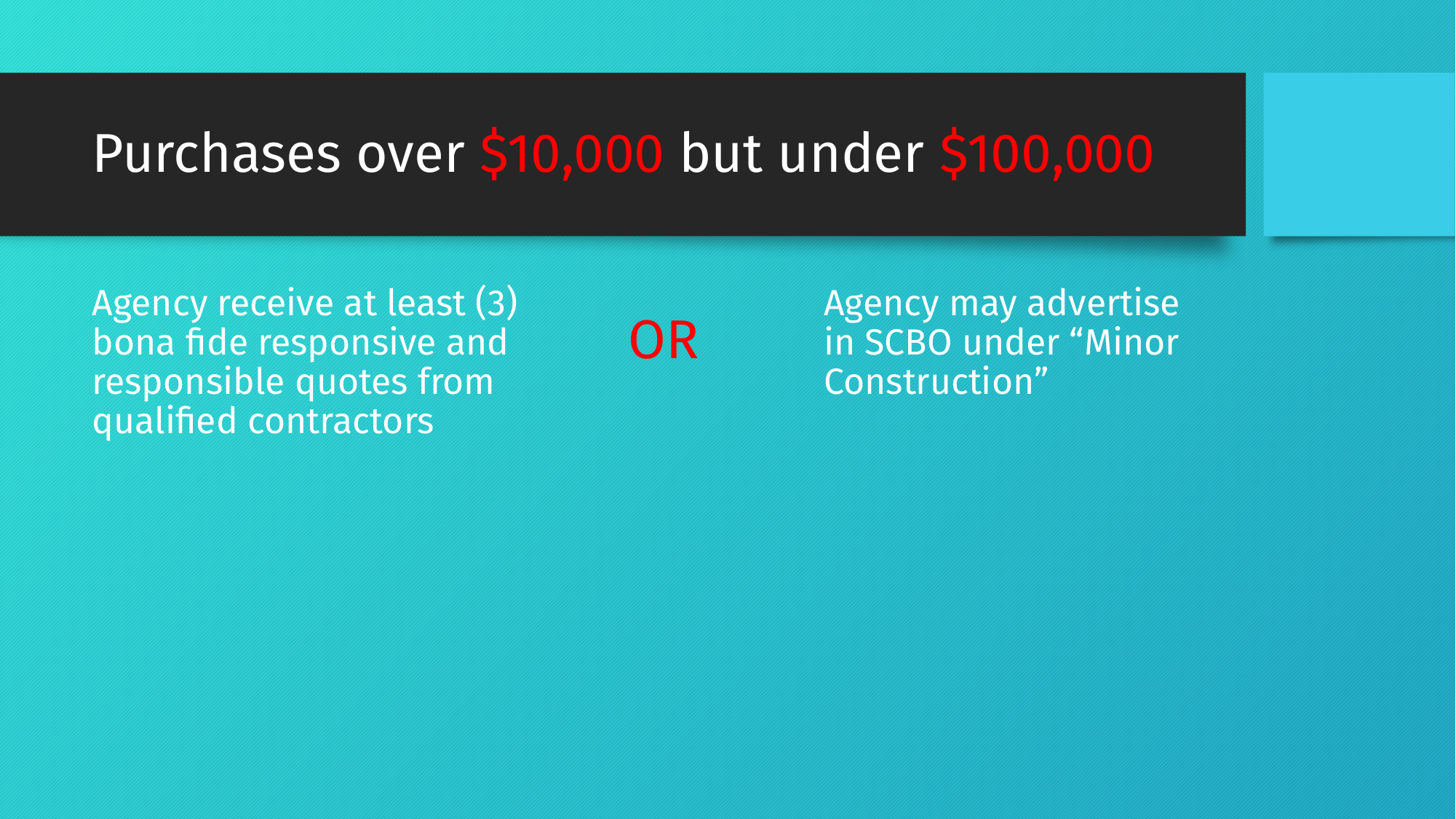

# Purchases over $10,000 but under $100,000
Agency receive at least (3) bona fide responsive and responsible quotes from qualified contractors
Agency may advertise in SCBO under “Minor Construction”
OR